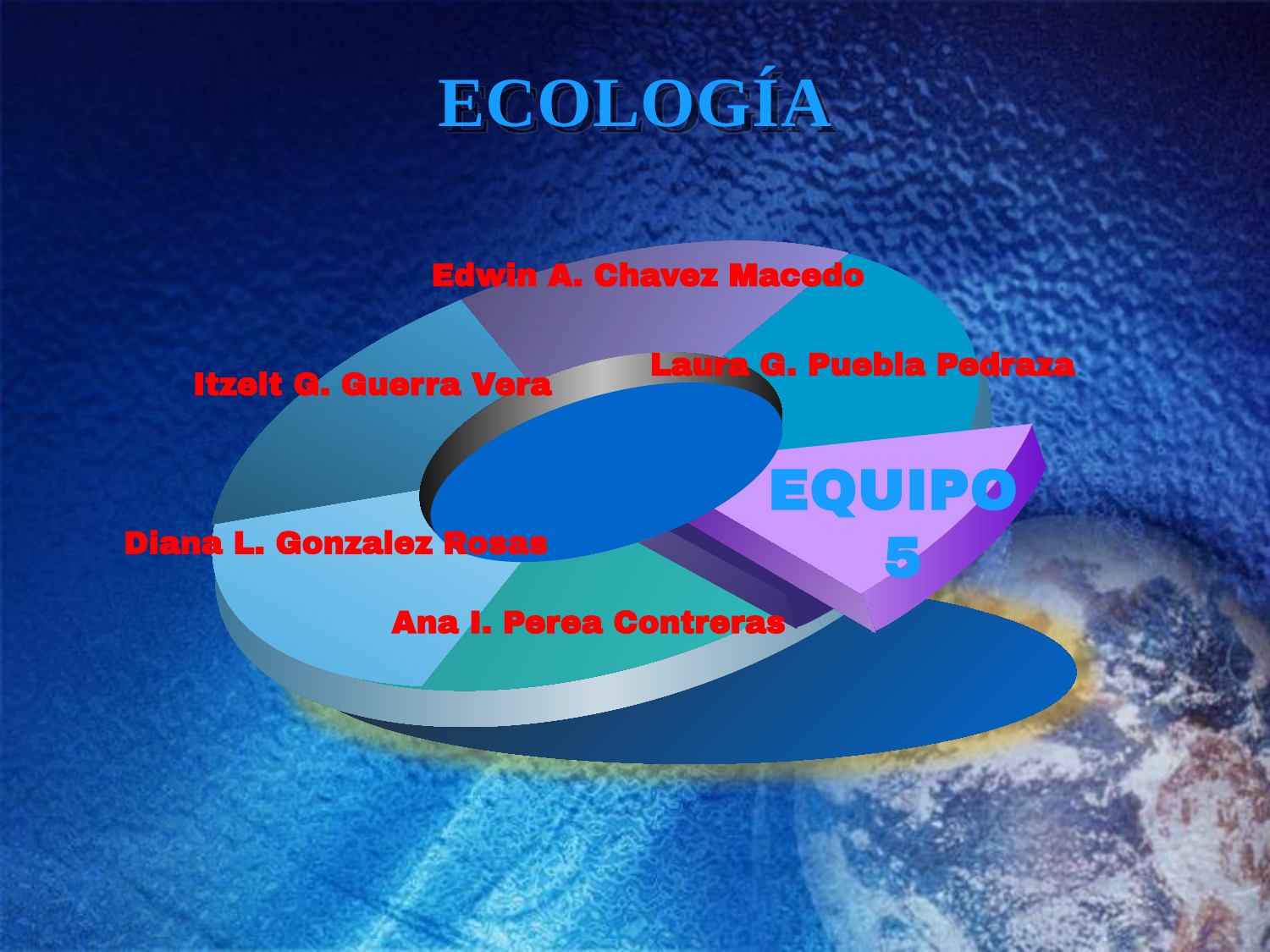

# ECOLOGÍA

Edwin A. Chavez Macedo

Laura G. Puebla Pedraza
Itzelt G. Guerra Vera

EQUIPO
5

Diana L. Gonzalez Rosas

Ana I. Perea Contreras